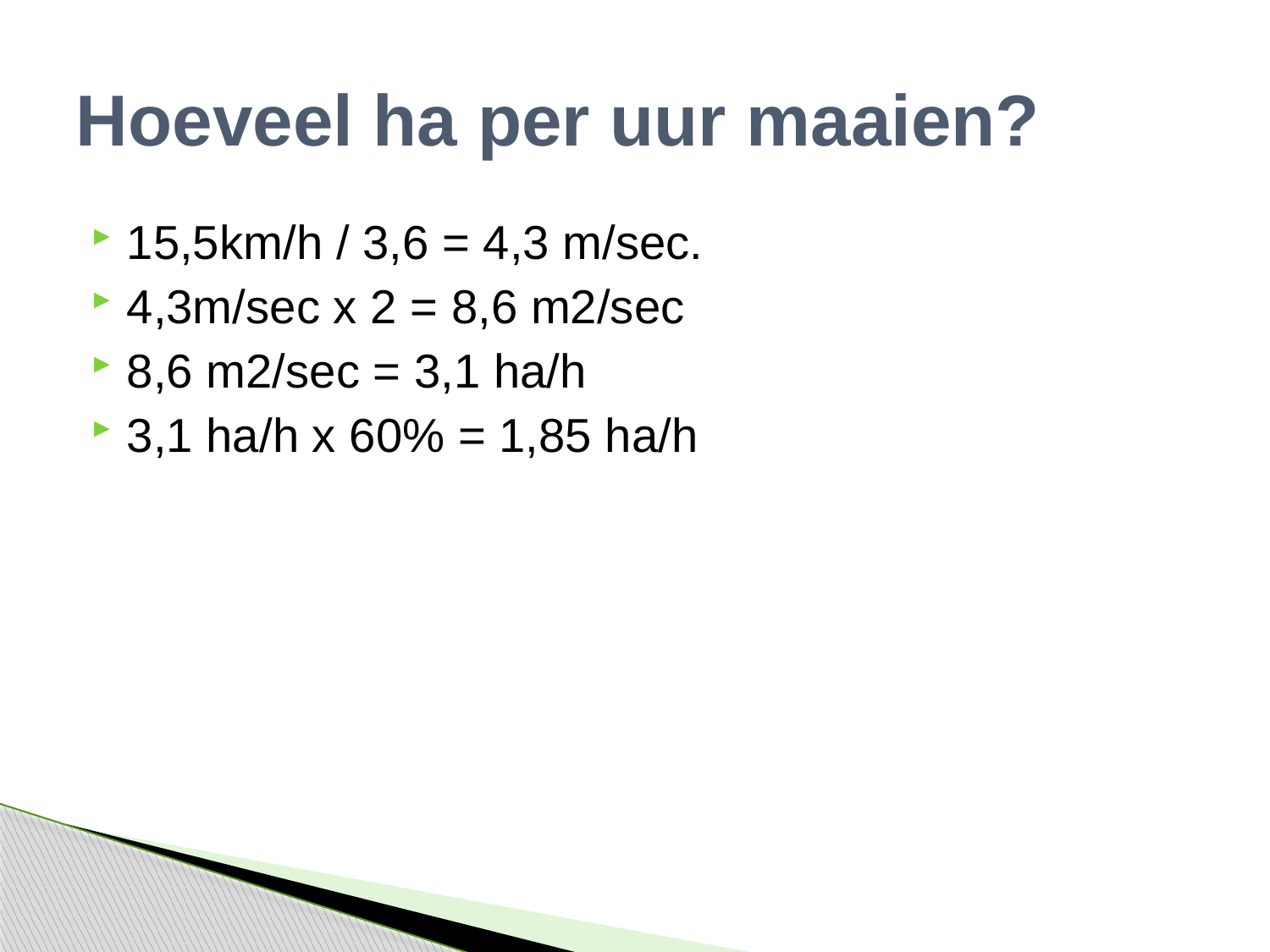

# Hoeveel ha per uur maaien?
15,5km/h / 3,6 = 4,3 m/sec.
4,3m/sec x 2 = 8,6 m2/sec
8,6 m2/sec = 3,1 ha/h
3,1 ha/h x 60% = 1,85 ha/h